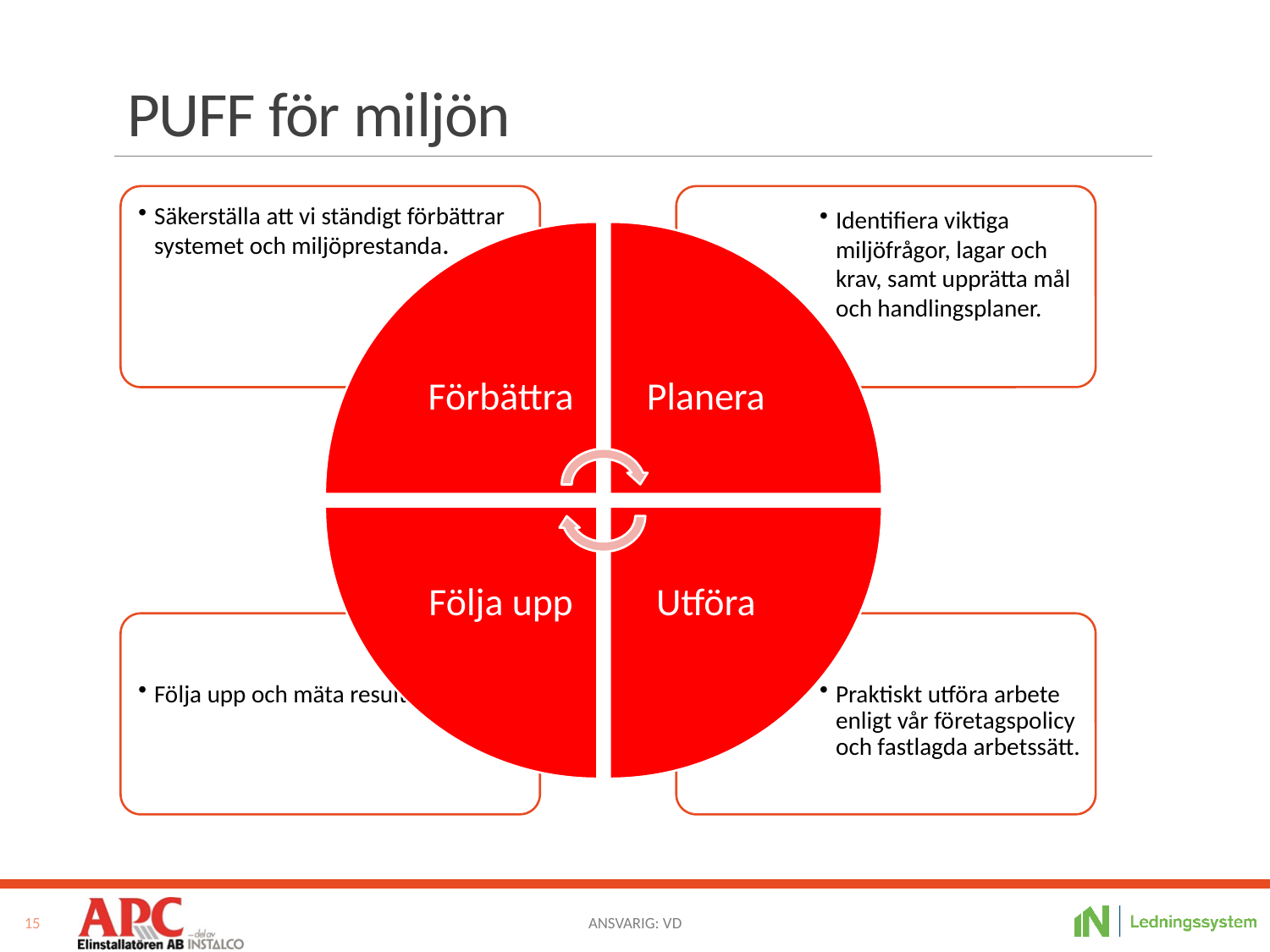

# PUFF för miljön
Praktiskt utföra arbete enligt vår företagspolicy och fastlagda arbetssätt.
Följa upp och mäta resultatet.
Identifiera viktiga miljöfrågor, lagar och krav, samt upprätta mål och handlingsplaner.
Säkerställa att vi ständigt förbättrar systemet och miljöprestanda.
Förbättra
Planera
Utföra
Följa upp
15
Ansvarig: VD